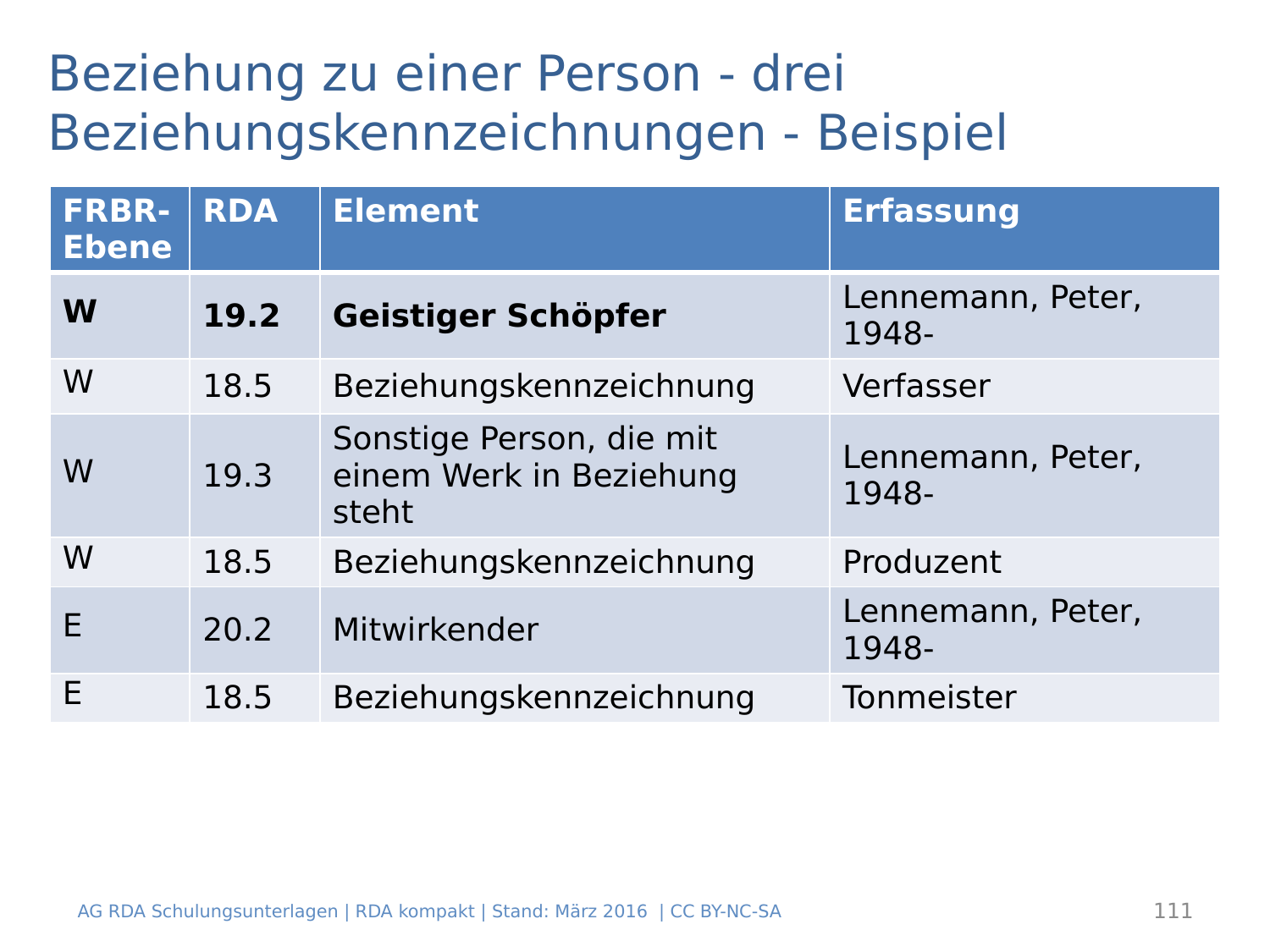

# Beziehung zu einer Person - drei Beziehungskennzeichnungen - Beispiel
| FRBR-Ebene | RDA | Element | Erfassung |
| --- | --- | --- | --- |
| W | 19.2 | Geistiger Schöpfer | Lennemann, Peter, 1948- |
| W | 18.5 | Beziehungskennzeichnung | Verfasser |
| W | 19.3 | Sonstige Person, die mit einem Werk in Beziehung steht | Lennemann, Peter, 1948- |
| W | 18.5 | Beziehungskennzeichnung | Produzent |
| E | 20.2 | Mitwirkender | Lennemann, Peter, 1948- |
| E | 18.5 | Beziehungskennzeichnung | Tonmeister |
AG RDA Schulungsunterlagen | RDA kompakt | Stand: März 2016  | CC BY-NC-SA
111